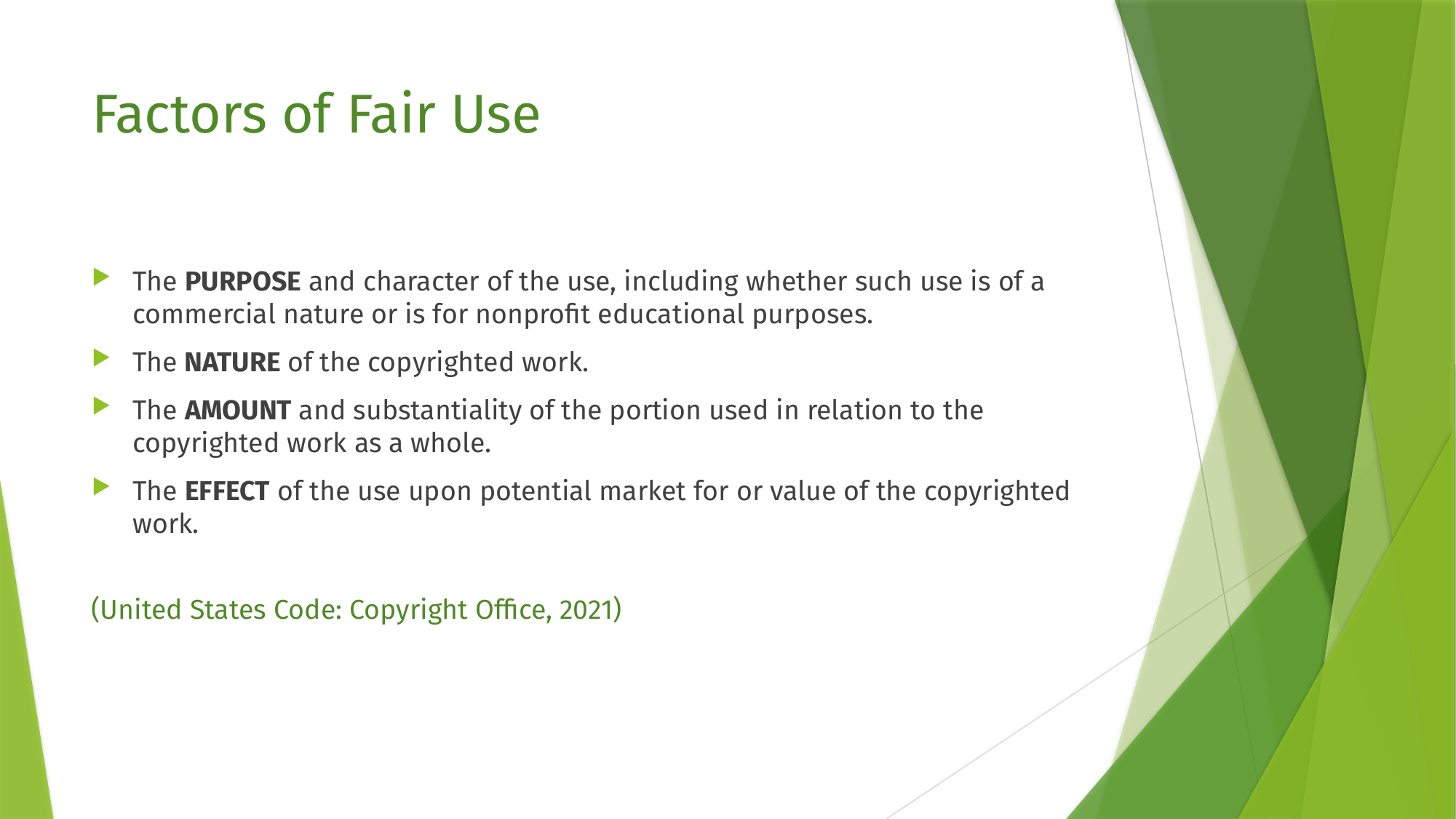

# Factors of Fair Use
The PURPOSE and character of the use, including whether such use is of a commercial nature or is for nonprofit educational purposes.
The NATURE of the copyrighted work.
The AMOUNT and substantiality of the portion used in relation to the copyrighted work as a whole.
The EFFECT of the use upon potential market for or value of the copyrighted work.
(United States Code: Copyright Office, 2021)